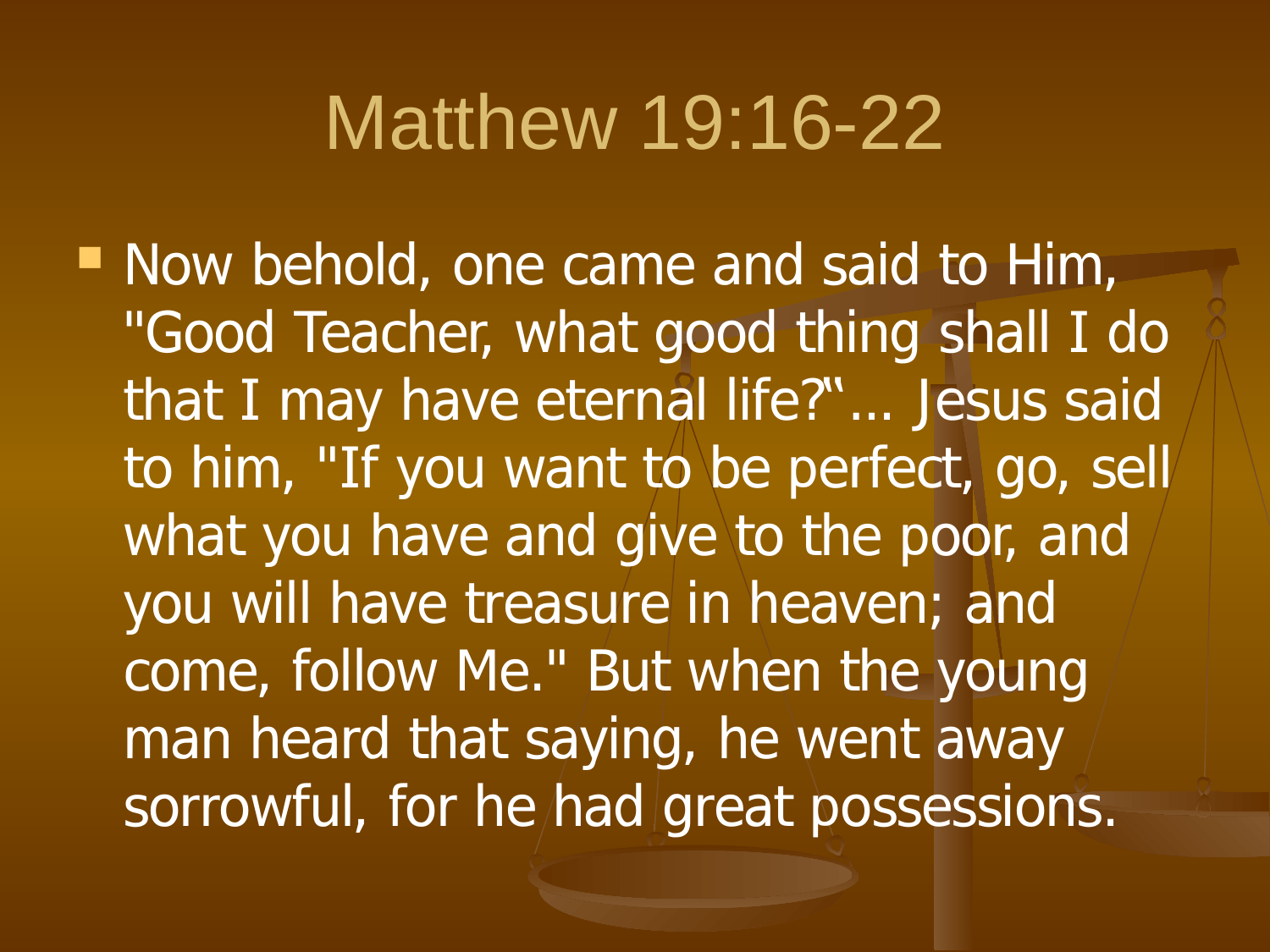

# Matthew 19:16-22
Now behold, one came and said to Him, "Good Teacher, what good thing shall I do that I may have eternal life?“… Jesus said to him, "If you want to be perfect, go, sell what you have and give to the poor, and you will have treasure in heaven; and come, follow Me." But when the young man heard that saying, he went away sorrowful, for he had great possessions.